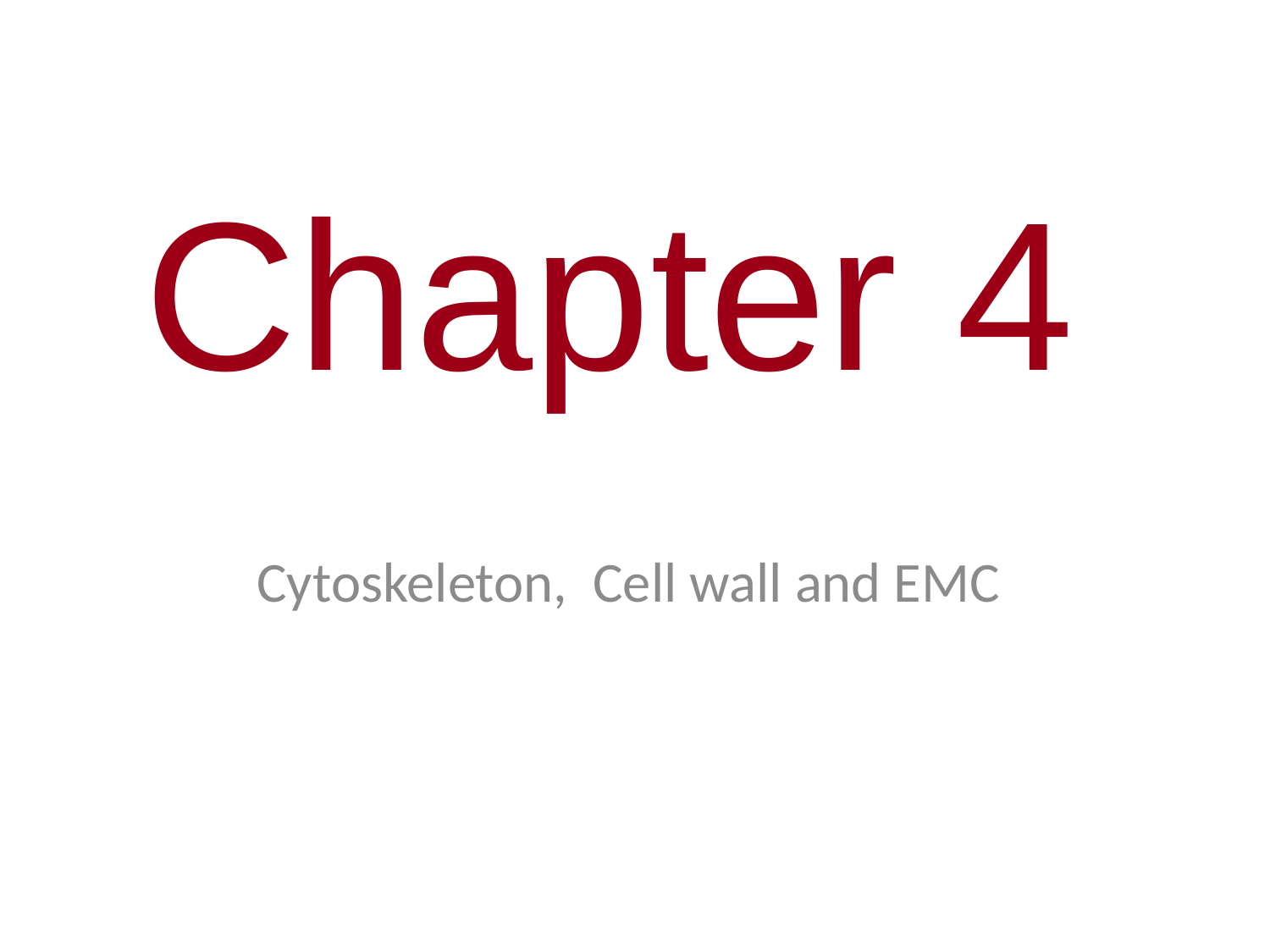

0
 Chapter 4
Cytoskeleton,  Cell wall and EMC